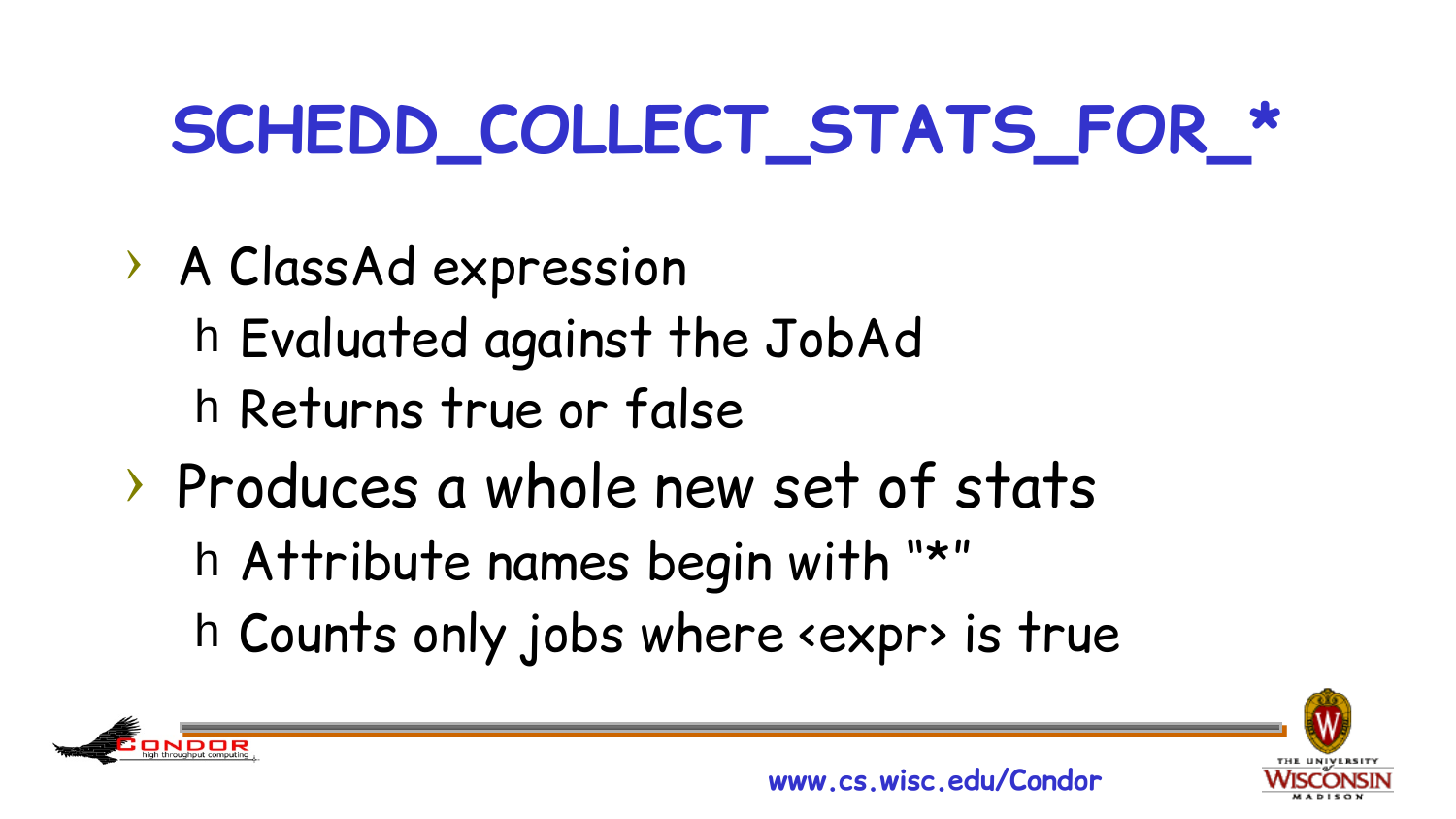

# SCHEDD_COLLECT_STATS_FOR_*
A ClassAd expression
Evaluated against the JobAd
Returns true or false
Produces a whole new set of stats
Attribute names begin with “*”
Counts only jobs where <expr> is true